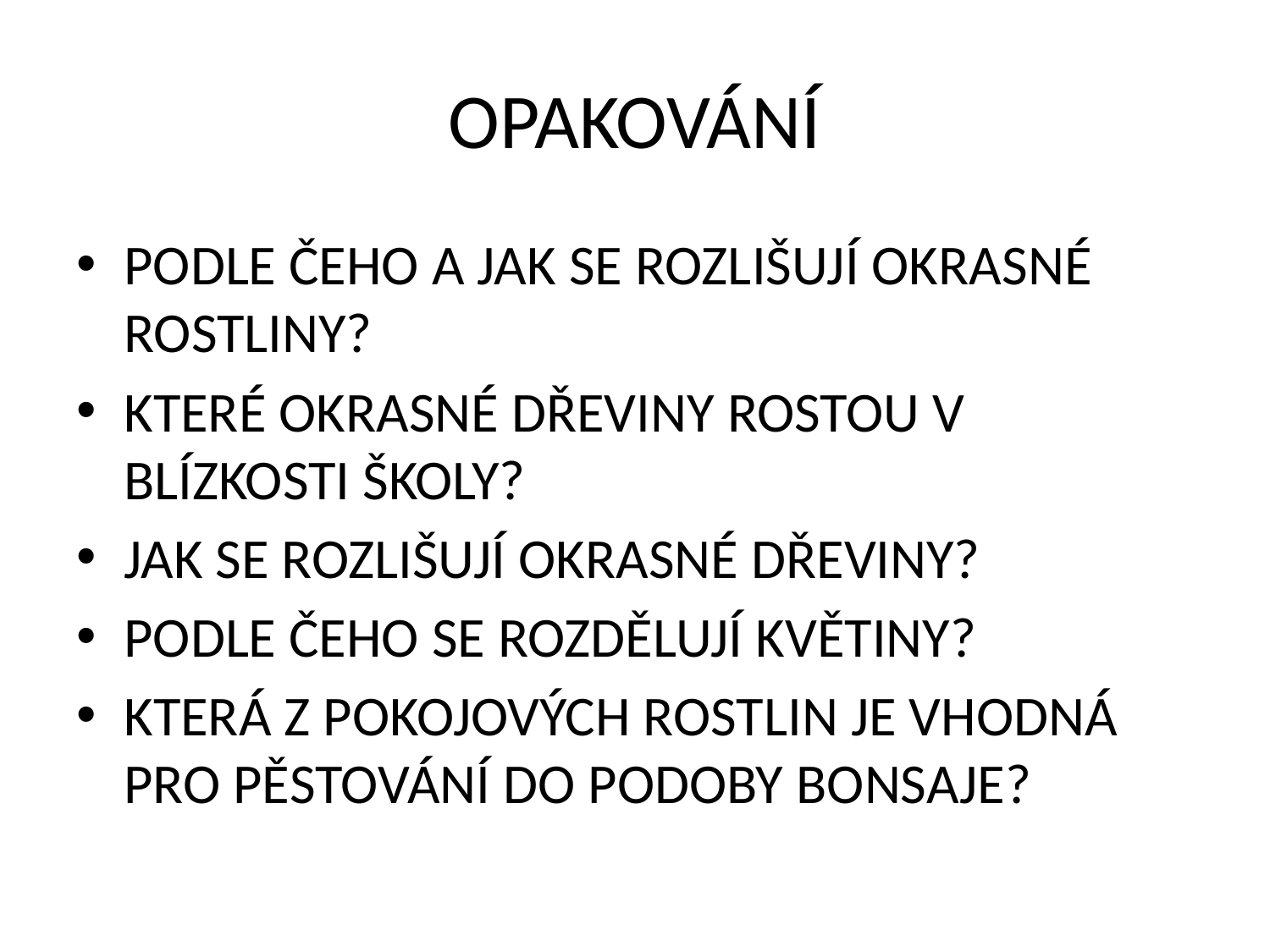

# OPAKOVÁNÍ
PODLE ČEHO A JAK SE ROZLIŠUJÍ OKRASNÉ ROSTLINY?
KTERÉ OKRASNÉ DŘEVINY ROSTOU V BLÍZKOSTI ŠKOLY?
JAK SE ROZLIŠUJÍ OKRASNÉ DŘEVINY?
PODLE ČEHO SE ROZDĚLUJÍ KVĚTINY?
KTERÁ Z POKOJOVÝCH ROSTLIN JE VHODNÁ PRO PĚSTOVÁNÍ DO PODOBY BONSAJE?